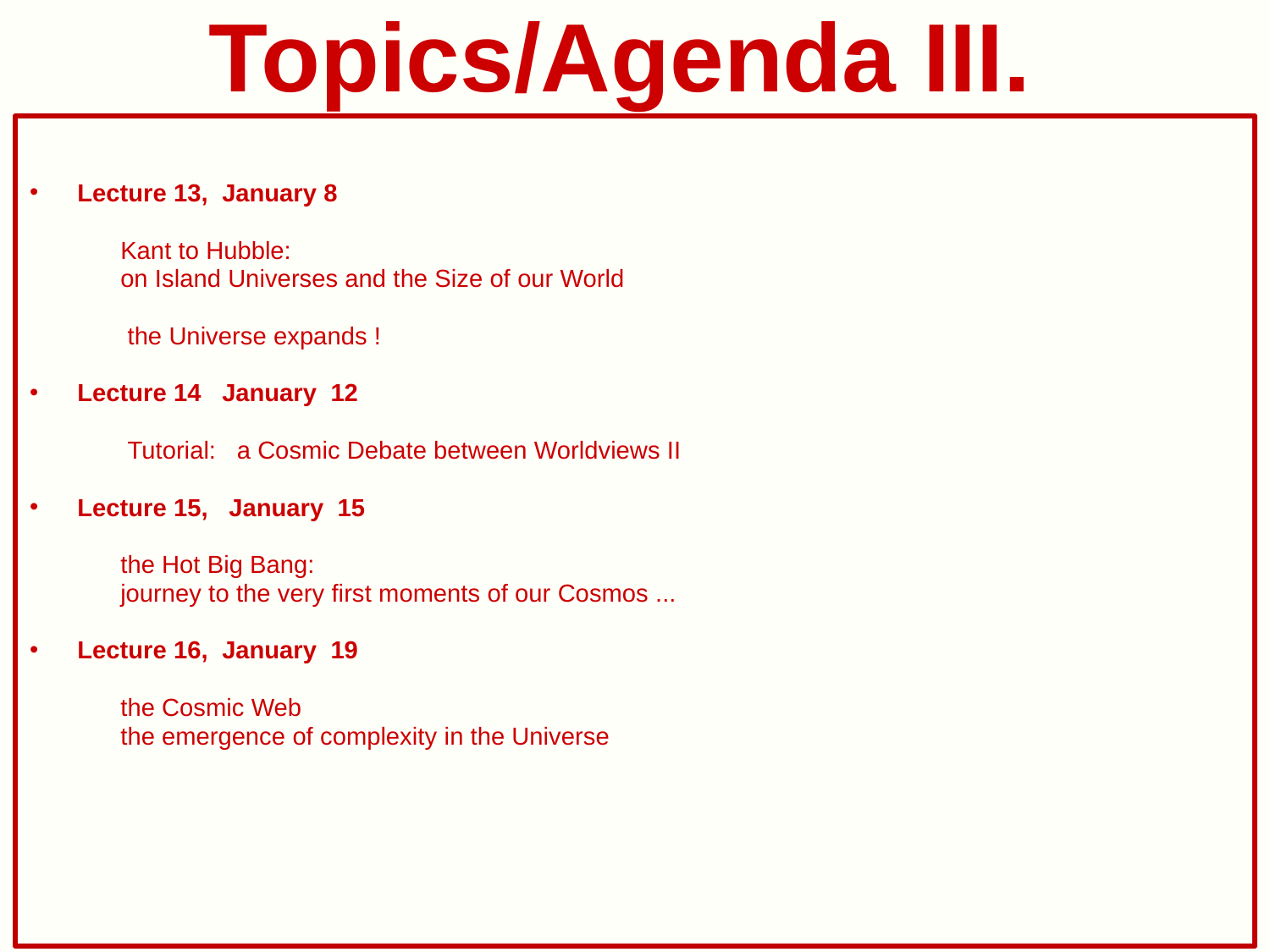

# Topics/Agenda III.

Lecture 13,  January 8

             Kant to Hubble:
             on Island Universes and the Size of our World

              the Universe expands !

Lecture 14   January  12

              Tutorial:   a Cosmic Debate between Worldviews II

Lecture 15,   January  15

             the Hot Big Bang:
             journey to the very first moments of our Cosmos ...

Lecture 16,  January  19

             the Cosmic Web
             the emergence of complexity in the Universe